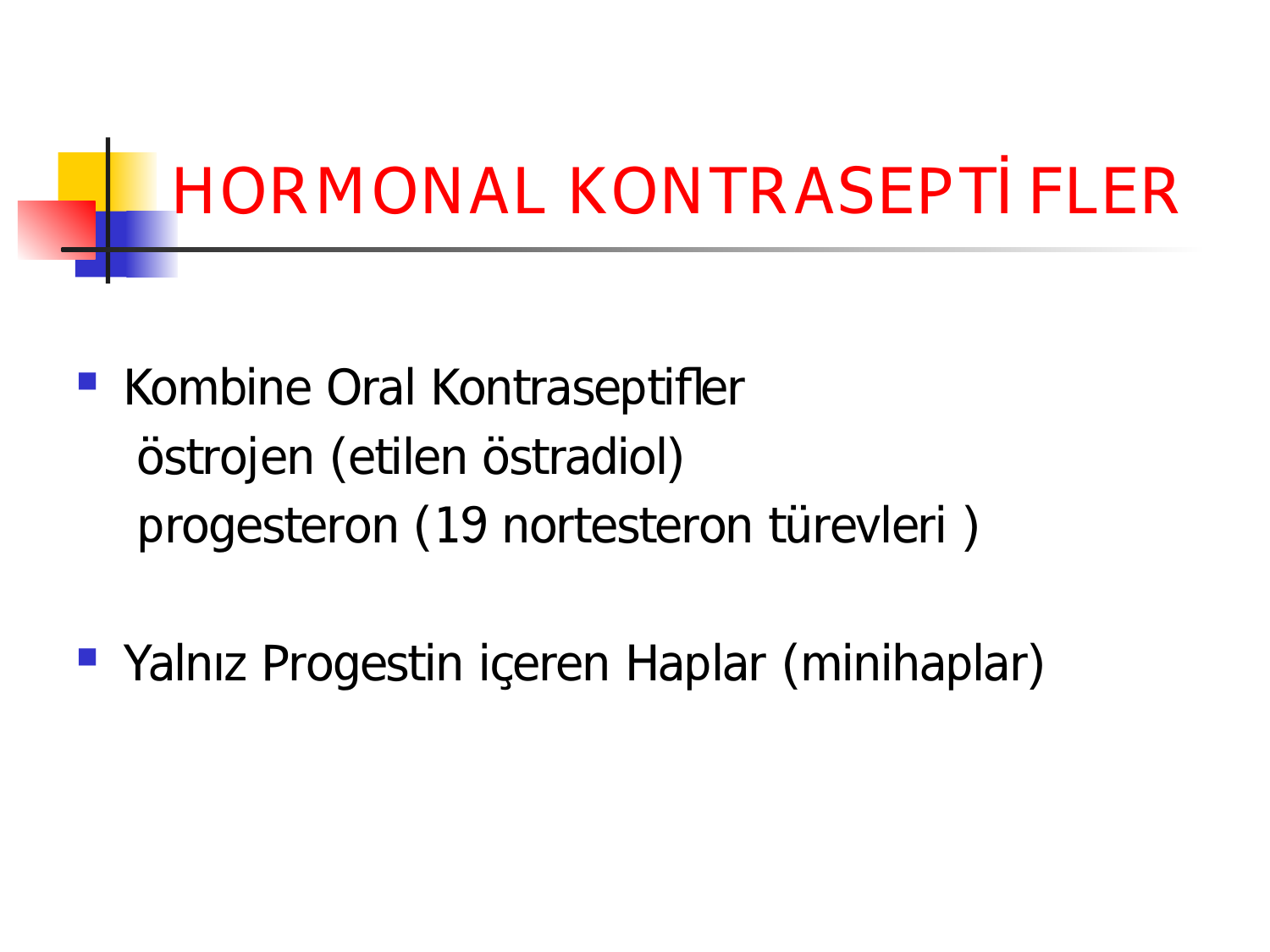

# HORMONAL KONTRASEPTİFLER
Kombine Oral Kontraseptifler
    östrojen (etilen östradiol)
    progesteron (19 nortesteron türevleri )

Yalnız Progestin içeren Haplar (minihaplar)